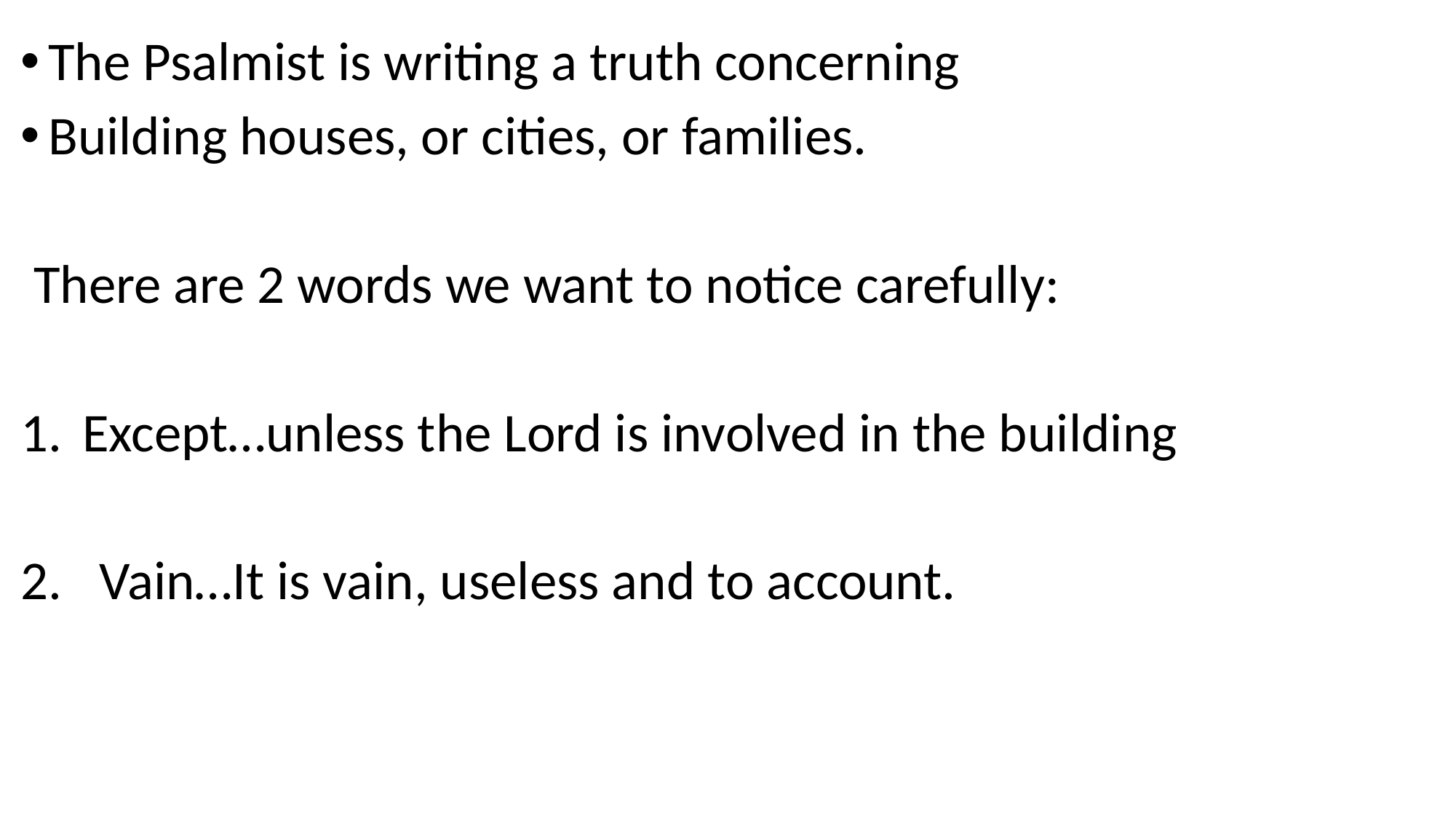

The Psalmist is writing a truth concerning
Building houses, or cities, or families.

 There are 2 words we want to notice carefully:

Except…unless the Lord is involved in the building

2.   Vain…It is vain, useless and to account.